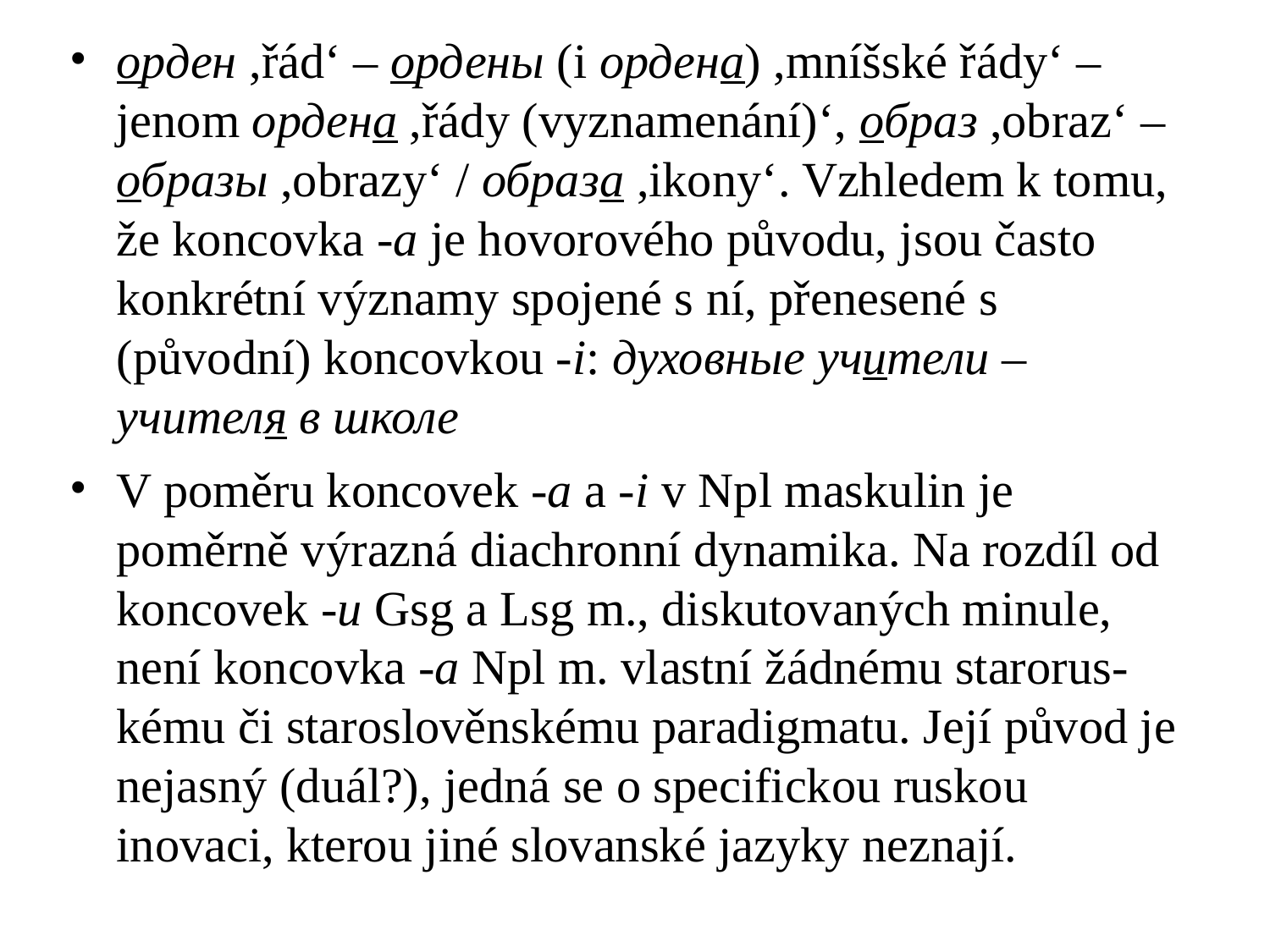

# орден ,řád‘ – ордены (i ордена) ,mníšské řády‘ – jenom ордена ,řády (vyznamenání)‘, образ ,obraz‘ – образы ,obrazy‘ / образа ,ikony‘. Vzhledem k tomu, že koncovka -a je hovorového původu, jsou často konkrétní významy spojené s ní, přenesené s (původní) koncovkou -i: духовные учители – учителя в школе
V poměru koncovek -a a -i v Npl maskulin je poměrně výrazná diachronní dynamika. Na rozdíl od koncovek -u Gsg a Lsg m., diskutovaných minule, není koncovka -a Npl m. vlastní žádnému starorus-kému či staroslověnskému paradigmatu. Její původ je nejasný (duál?), jedná se o specifickou ruskou inovaci, kterou jiné slovanské jazyky neznají.